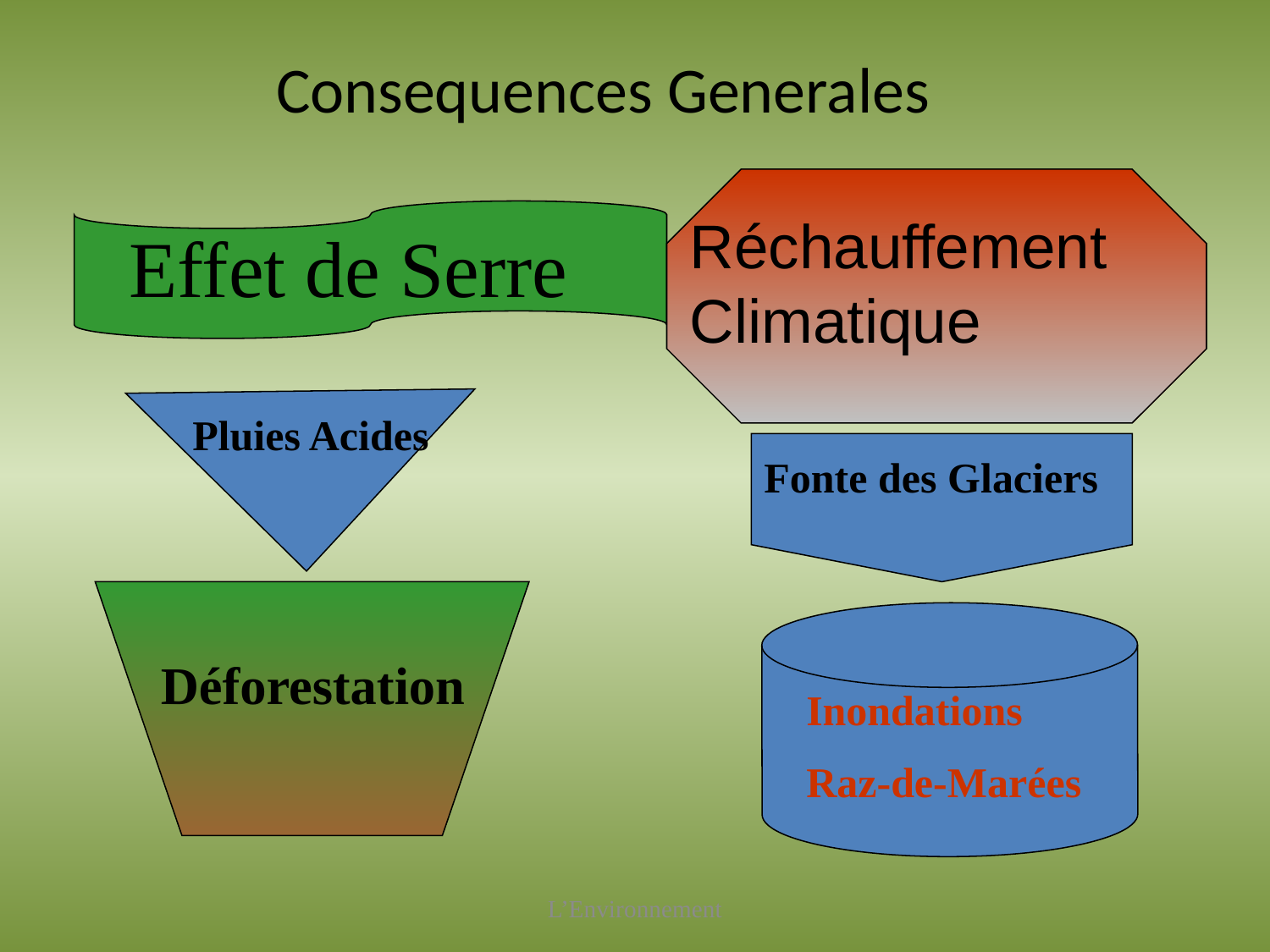

# Consequences Generales

Réchauffement Climatique
Effet de Serre

Pluies Acides
Fonte des Glaciers

Déforestation
Inondations
Raz-de-Marées
L’Environnement